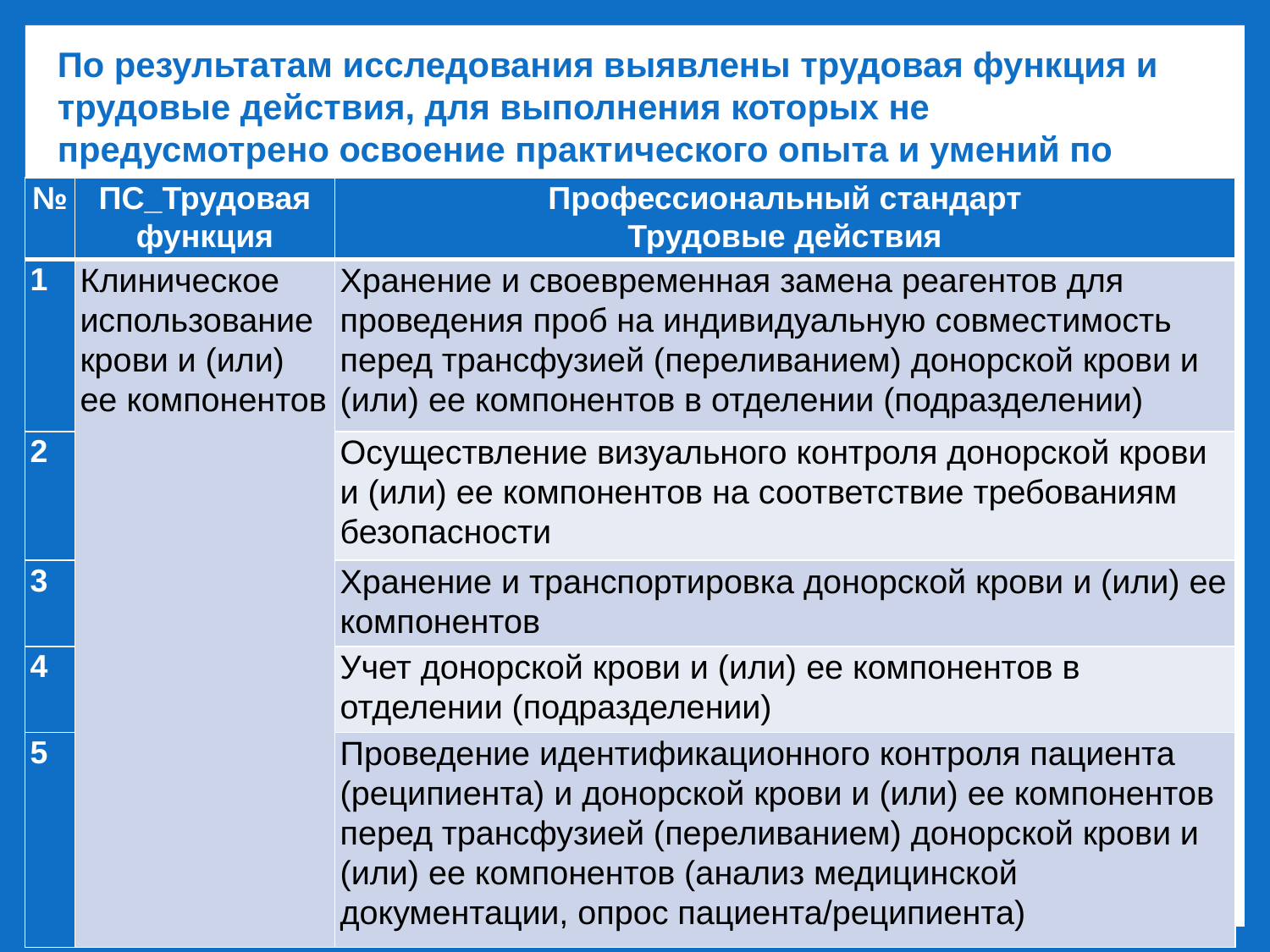

По результатам исследования выявлены трудовая функция и трудовые действия, для выполнения которых не предусмотрено освоение практического опыта и умений по ФГОС СПО:

| № | ПС\_Трудовая функция | Профессиональный стандарт Трудовые действия |
| --- | --- | --- |
| 1 | Клиническое использование крови и (или) ее компонентов | Хранение и своевременная замена реагентов для проведения проб на индивидуальную совместимость перед трансфузией (переливанием) донорской крови и (или) ее компонентов в отделении (подразделении) |
| 2 |  | Осуществление визуального контроля донорской крови и (или) ее компонентов на соответствие требованиям безопасности |
| 3 |  | Хранение и транспортировка донорской крови и (или) ее компонентов |
| 4 |  | Учет донорской крови и (или) ее компонентов в отделении (подразделении) |
| 5 |  | Проведение идентификационного контроля пациента (реципиента) и донорской крови и (или) ее компонентов перед трансфузией (переливанием) донорской крови и (или) ее компонентов (анализ медицинской документации, опрос пациента/реципиента) |